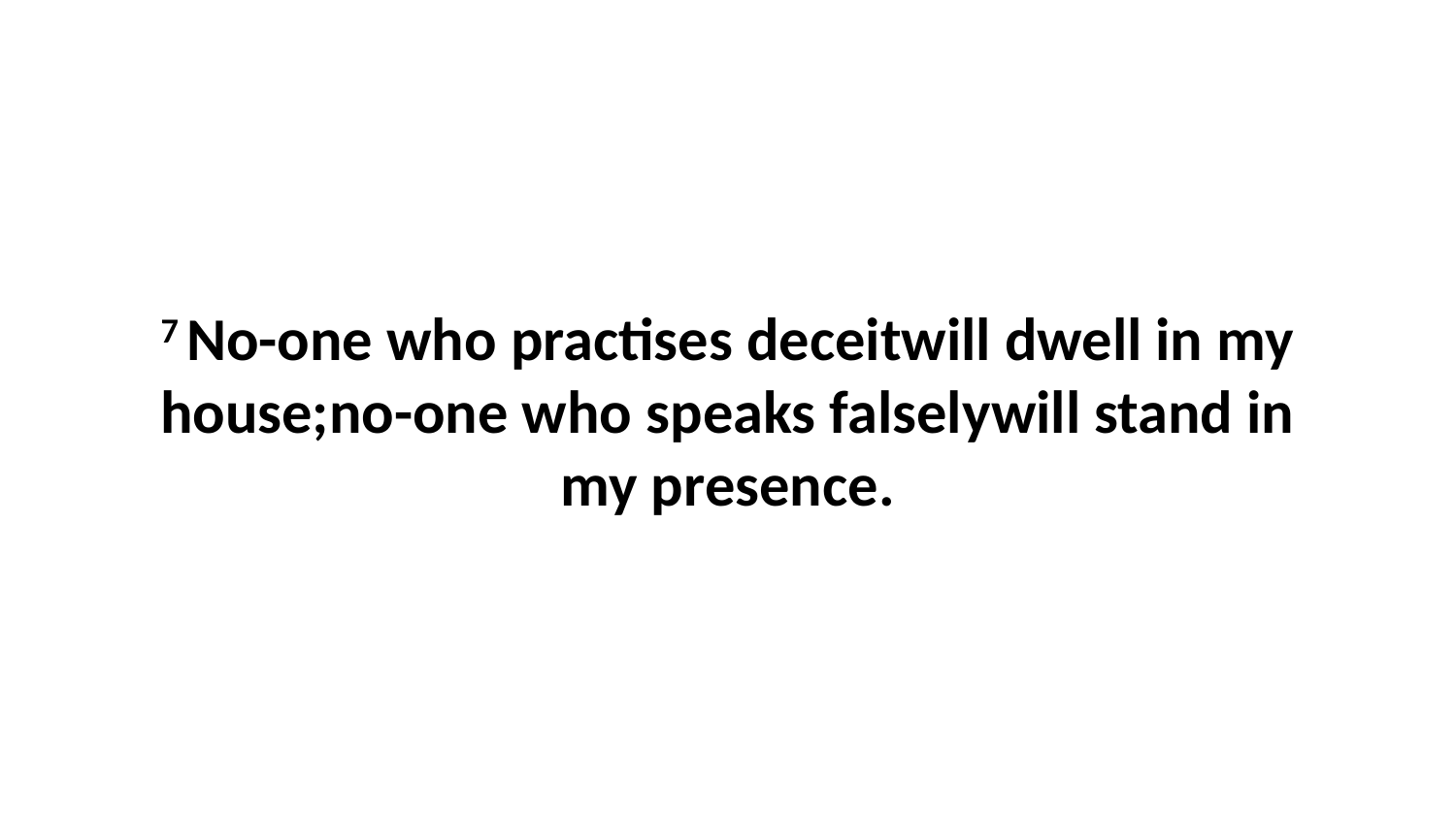

7 No-one who practises deceitwill dwell in my house;no-one who speaks falselywill stand in my presence.